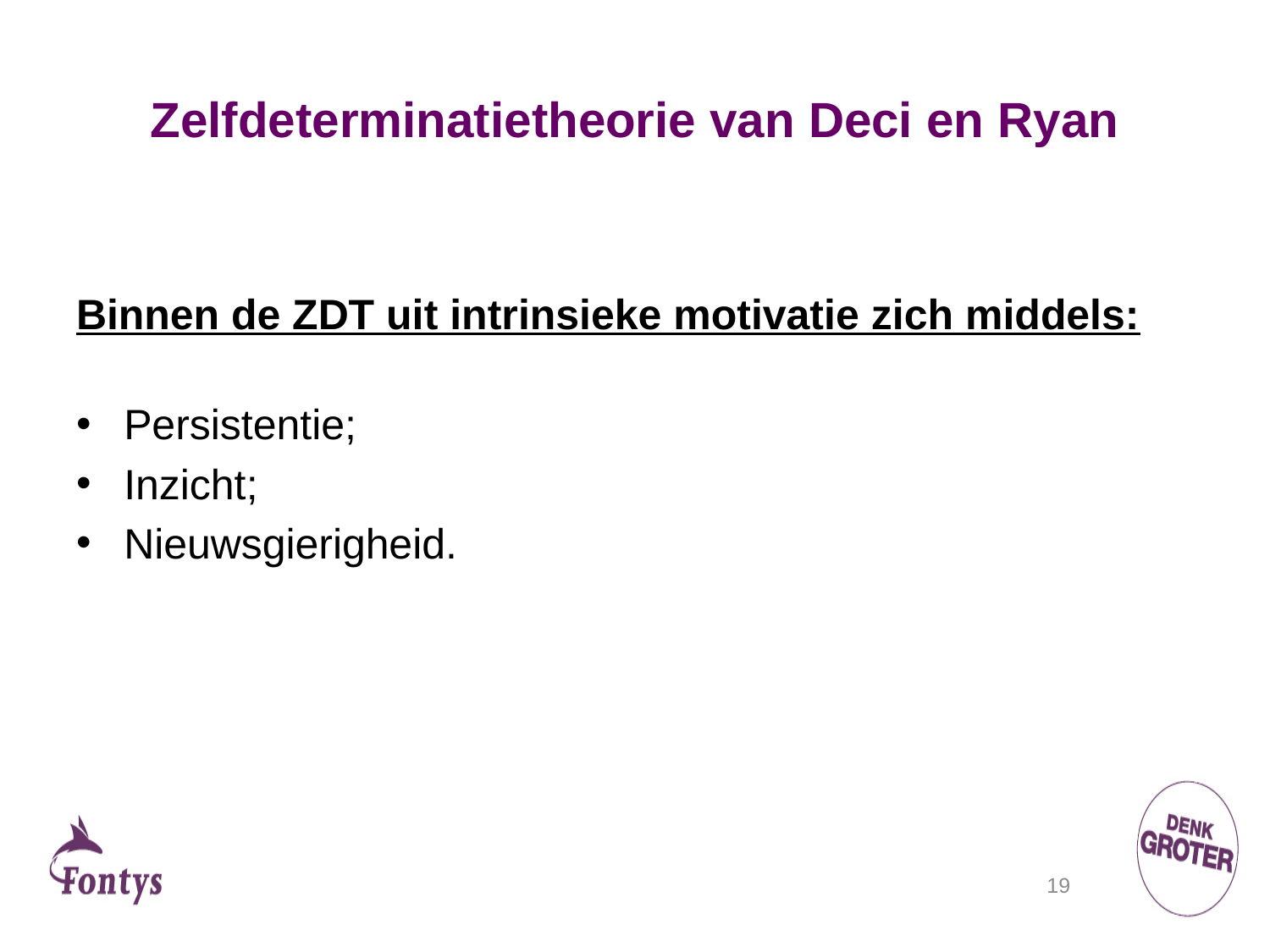

# Zelfdeterminatietheorie van Deci en Ryan

Binnen de ZDT uit intrinsieke motivatie zich middels:
Persistentie;
Inzicht;
Nieuwsgierigheid.
19